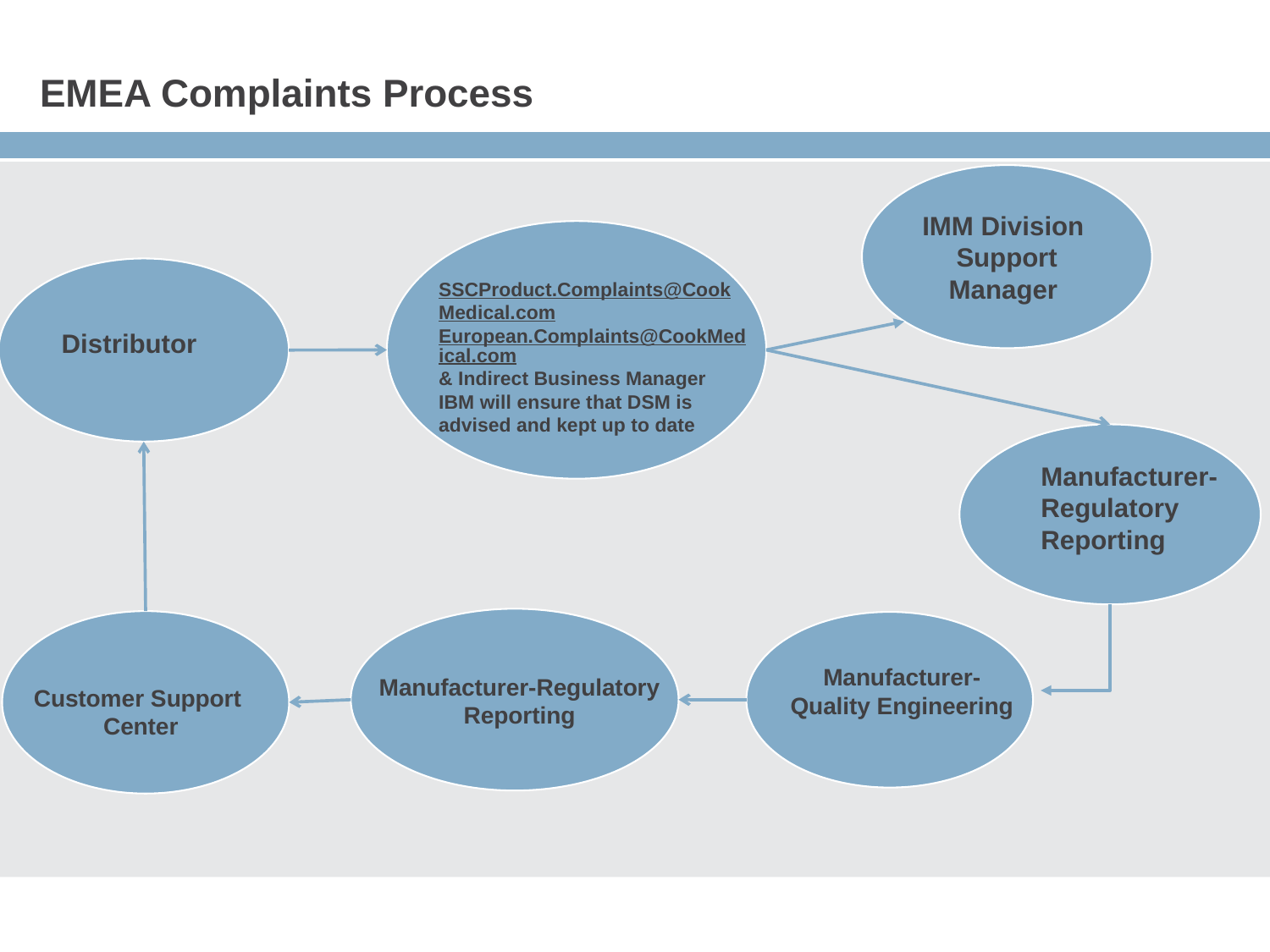

# EMEA Complaints Process
IMM Division  Support Manager

SSCProduct.Complaints@CookMedical.com
European.Complaints@CookMedical.com
& Indirect Business Manager
IBM will ensure that DSM is advised and kept up to date

Distributor

Manufacturer-Regulatory Reporting

Manufacturer-
Quality Engineering
Manufacturer-Regulatory Reporting
Customer Support
Center